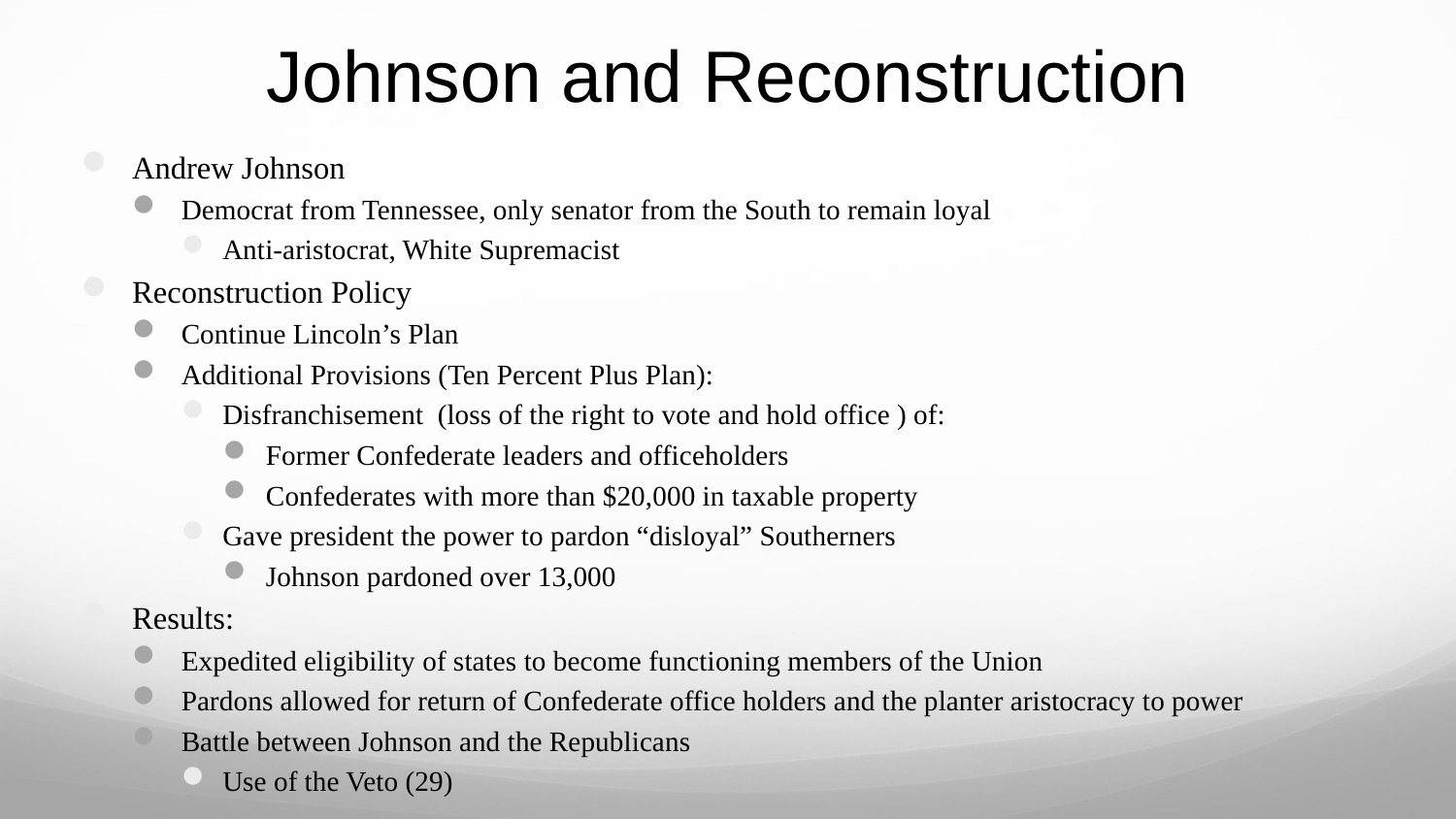

# Johnson and Reconstruction
Andrew Johnson
Democrat from Tennessee, only senator from the South to remain loyal
Anti-aristocrat, White Supremacist
Reconstruction Policy
Continue Lincoln’s Plan
Additional Provisions (Ten Percent Plus Plan):
Disfranchisement  (loss of the right to vote and hold office ) of:
Former Confederate leaders and officeholders
Confederates with more than $20,000 in taxable property
Gave president the power to pardon “disloyal” Southerners
Johnson pardoned over 13,000
Results:
Expedited eligibility of states to become functioning members of the Union
Pardons allowed for return of Confederate office holders and the planter aristocracy to power
Battle between Johnson and the Republicans
Use of the Veto (29)